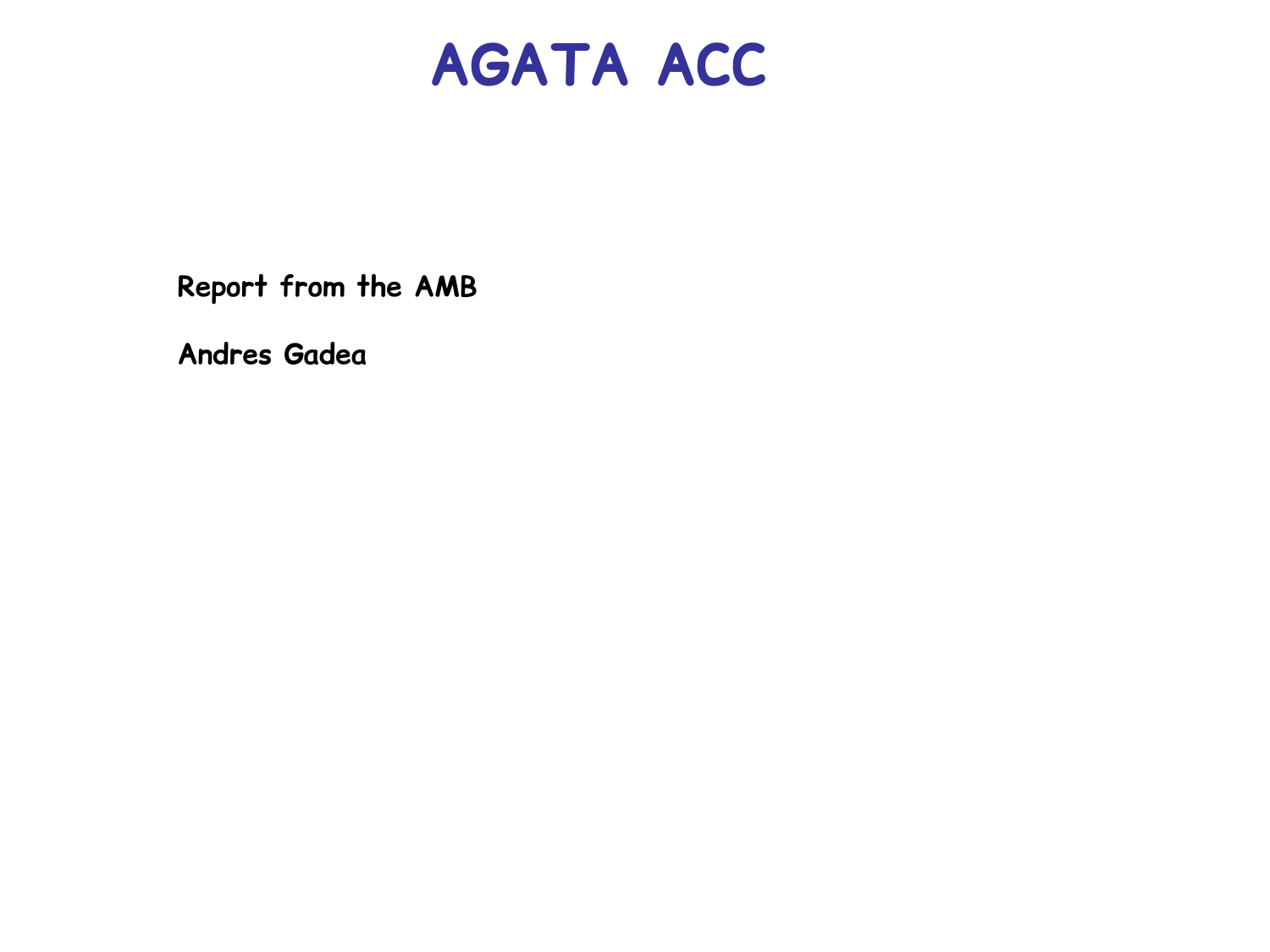

AGATA ACC
Report from the AMB

Andres Gadea